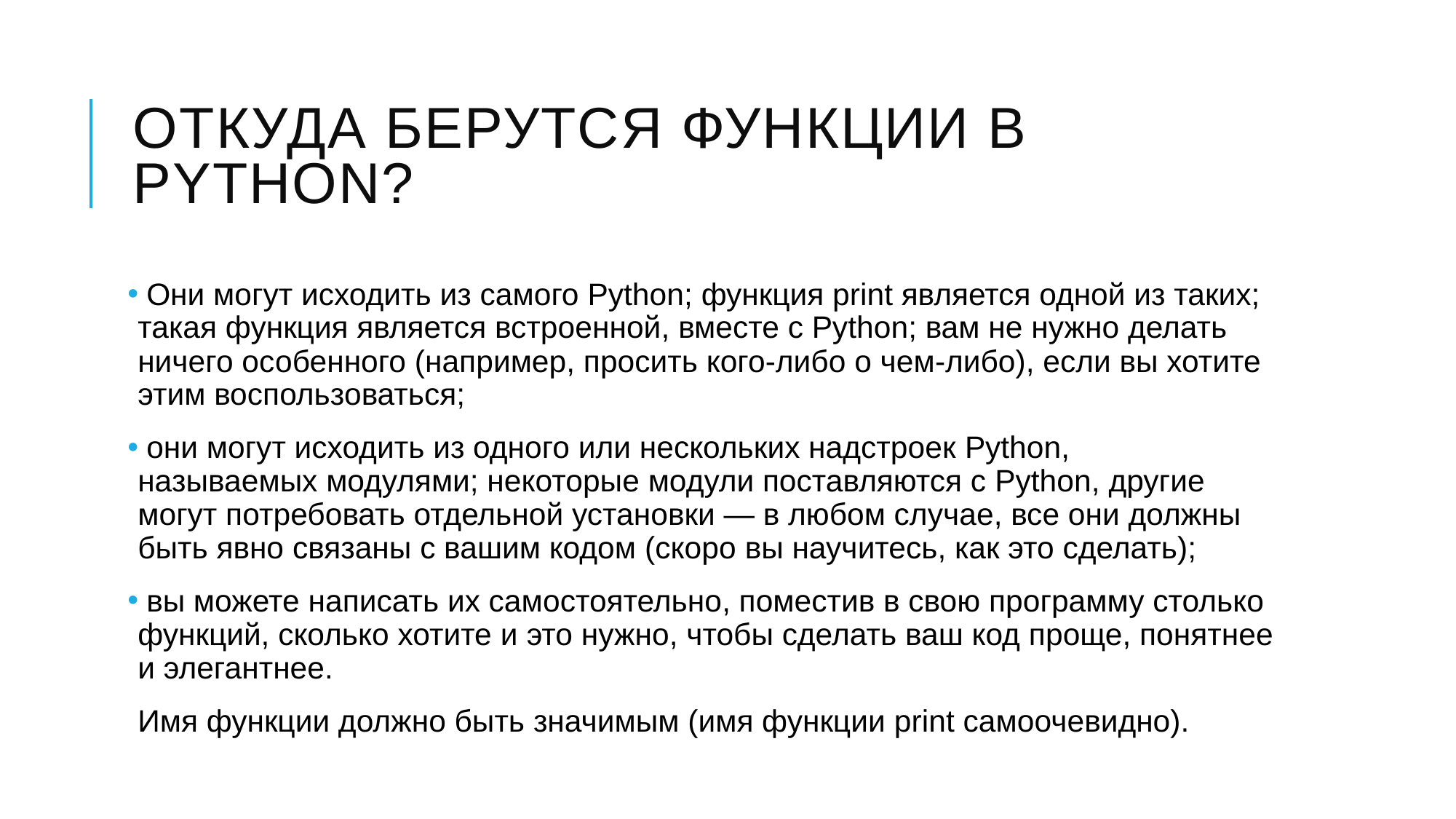

# откуда берутся функции в Python?
 Они могут исходить из самого Python; функция print является одной из таких; такая функция является встроенной, вместе с Python; вам не нужно делать ничего особенного (например, просить кого-либо о чем-либо), если вы хотите этим воспользоваться;
 они могут исходить из одного или нескольких надстроек Python, называемых модулями; некоторые модули поставляются с Python, другие могут потребовать отдельной установки — в любом случае, все они должны быть явно связаны с вашим кодом (скоро вы научитесь, как это сделать);
 вы можете написать их самостоятельно, поместив в свою программу столько функций, сколько хотите и это нужно, чтобы сделать ваш код проще, понятнее и элегантнее.
Имя функции должно быть значимым (имя функции print самоочевидно).